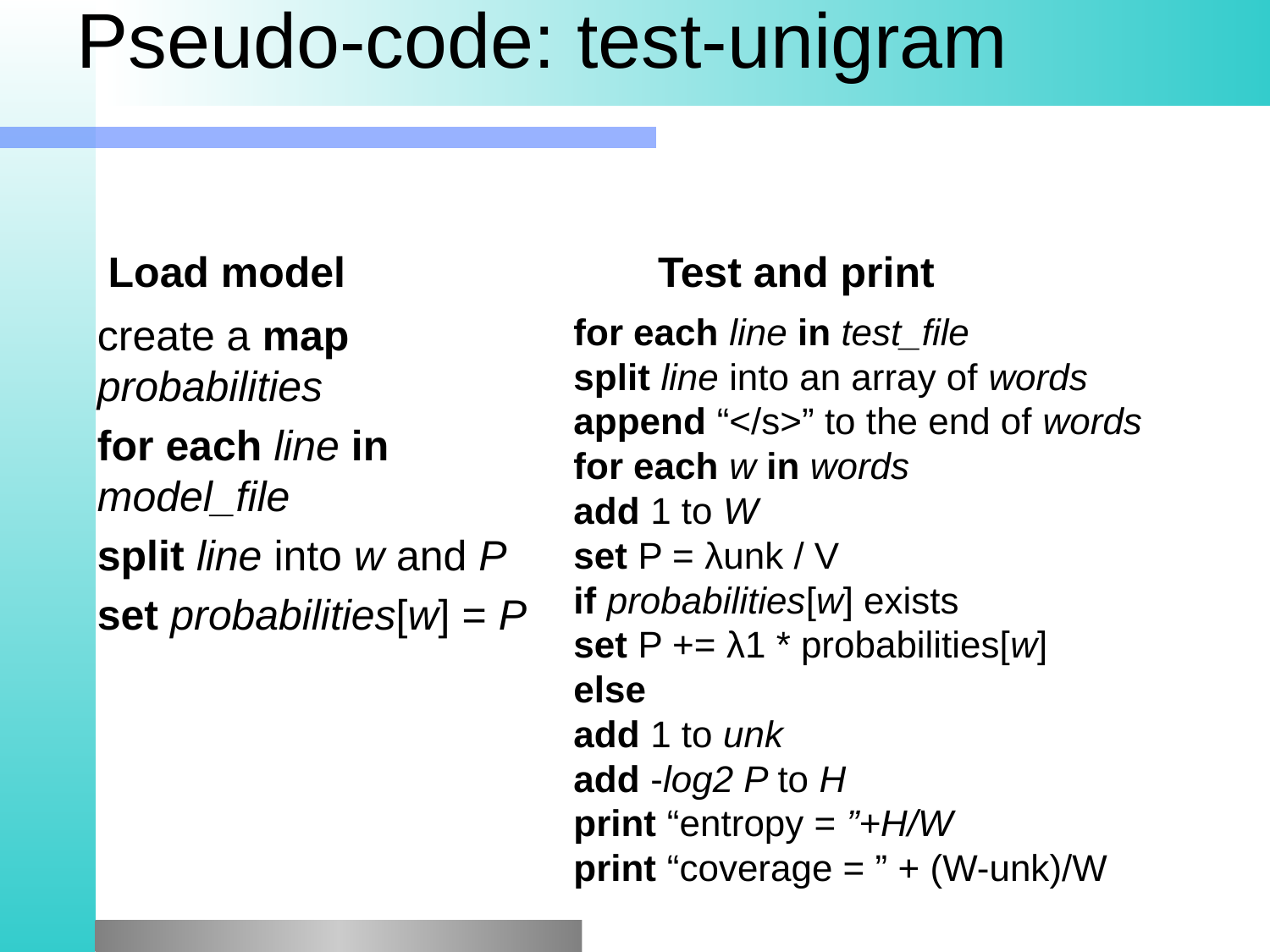

# Pseudo-code: test-unigram
Load model
Test and print
create a map probabilities
for each line in model_file
split line into w and P
set probabilities[w] = P
for each line in test_file
split line into an array of words
append “</s>” to the end of words
for each w in words
add 1 to W
set P = λunk / V
if probabilities[w] exists
set P += λ1 * probabilities[w]
else
add 1 to unk
add -log2 P to H
print “entropy = ”+H/W
print “coverage = ” + (W-unk)/W